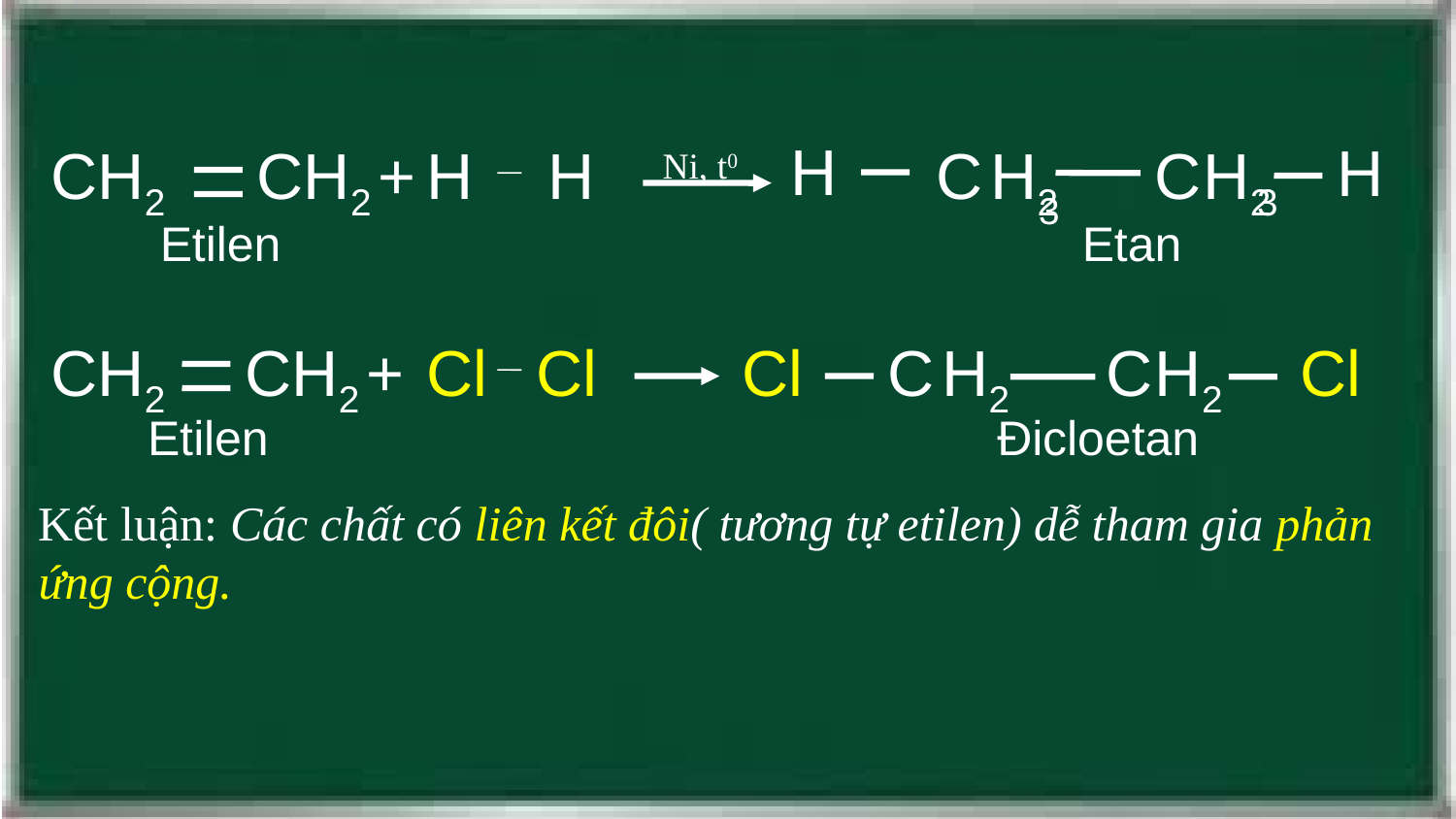

H
H
CH2
CH2
+
H
H
C
   H2
C
   3
H2
Ni, t0
   3

Etilen
Etan

CH2
CH2
+
Cl
Cl
Cl
C
   H2

C

H2
Cl

Etilen
Đicloetan
Kết luận: Các chất có liên kết đôi( tương tự etilen) dễ tham gia phản ứng cộng.